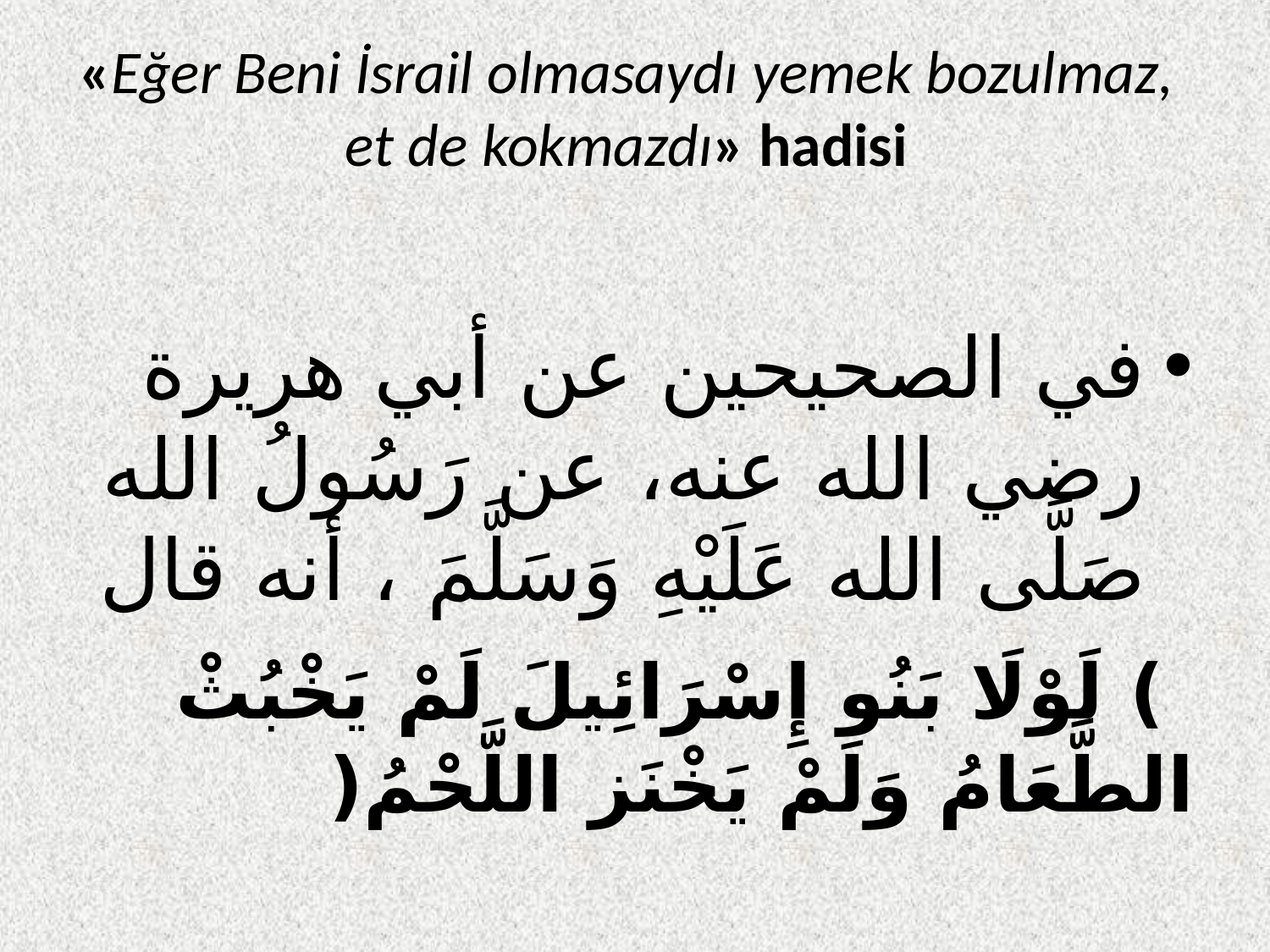

# «Eğer Beni İsrail olmasaydı yemek bozulmaz, et de kokmazdı» hadisi

في الصحيحين عن أبي هريرة رضي الله عنه، عن رَسُولُ الله صَلَّى الله عَلَيْهِ وَسَلَّمَ ، أنه قال
 ) لَوْلَا بَنُو إِسْرَائِيلَ لَمْ يَخْبُثْ الطَّعَامُ وَلَمْ يَخْنَز اللَّحْمُ(